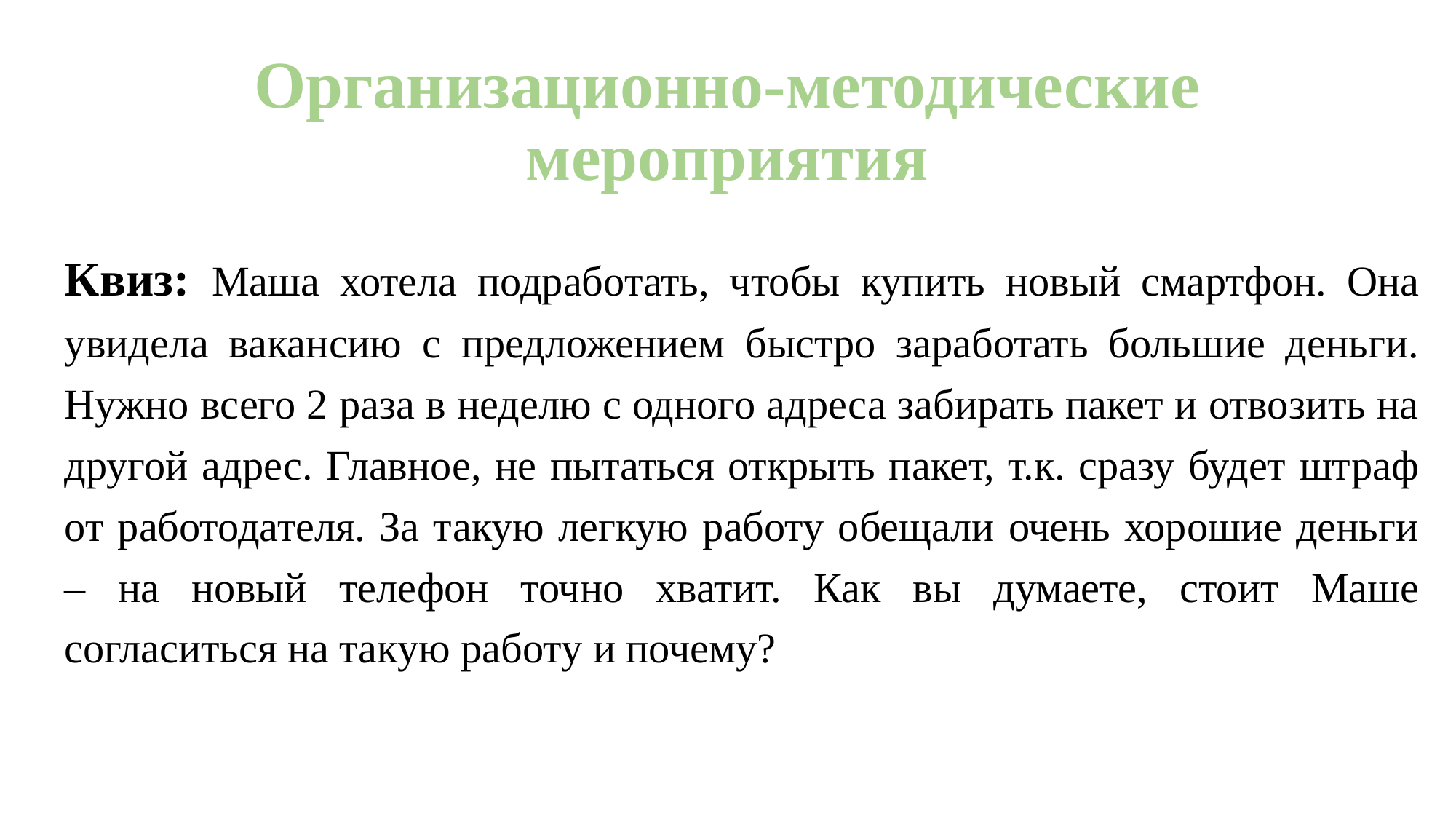

# Организационно-методические мероприятия
Квиз: Маша хотела подработать, чтобы купить новый смартфон. Она увидела вакансию с предложением быстро заработать большие деньги. Нужно всего 2 раза в неделю с одного адреса забирать пакет и отвозить на другой адрес. Главное, не пытаться открыть пакет, т.к. сразу будет штраф от работодателя. За такую легкую работу обещали очень хорошие деньги – на новый телефон точно хватит. Как вы думаете, стоит Маше согласиться на такую работу и почему?